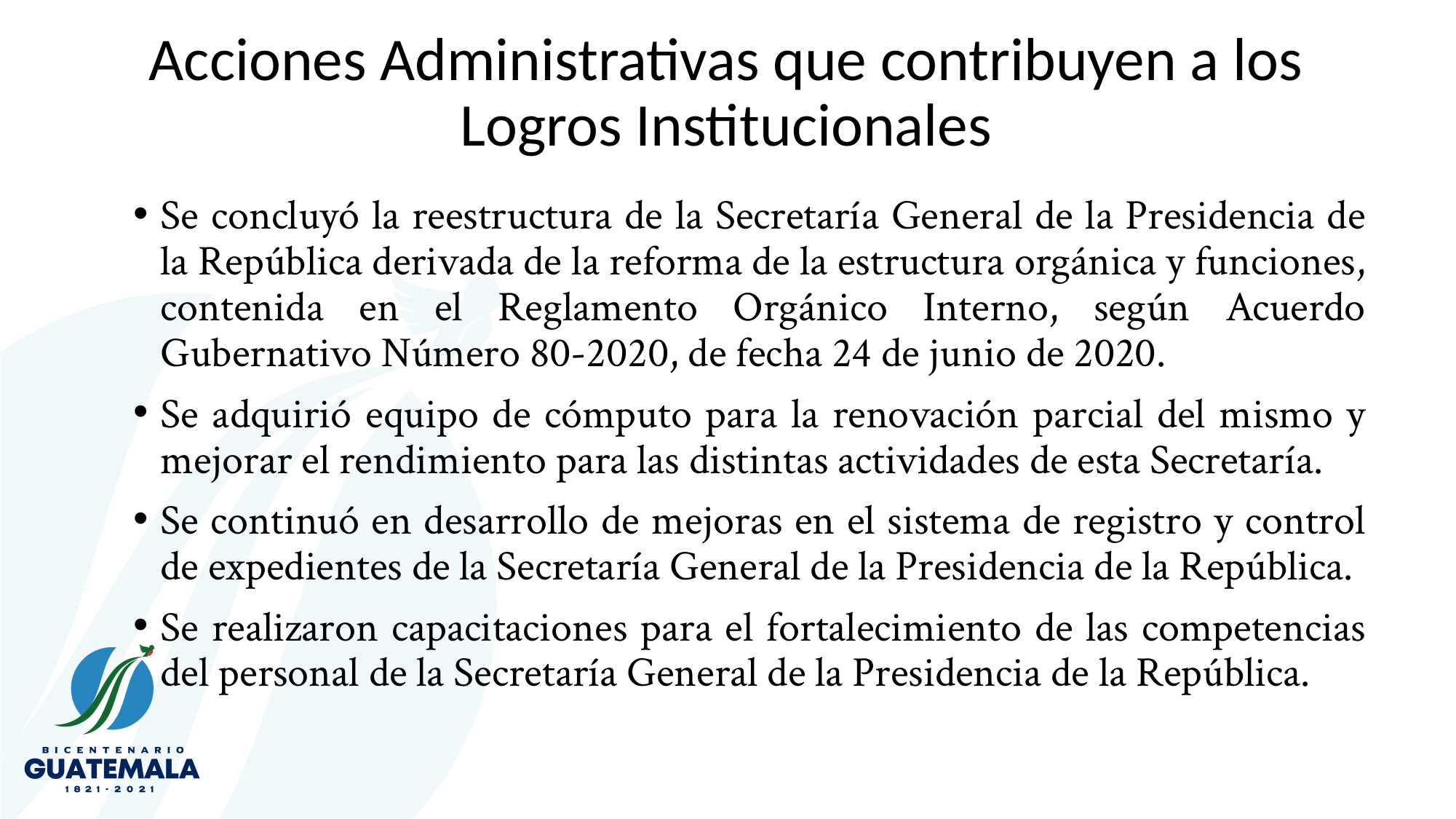

# Acciones Administrativas que contribuyen a los Logros Institucionales
Se concluyó la reestructura de la Secretaría General de la Presidencia de la República derivada de la reforma de la estructura orgánica y funciones, contenida en el Reglamento Orgánico Interno, según Acuerdo Gubernativo Número 80-2020, de fecha 24 de junio de 2020.
Se adquirió equipo de cómputo para la renovación parcial del mismo y mejorar el rendimiento para las distintas actividades de esta Secretaría.
Se continuó en desarrollo de mejoras en el sistema de registro y control de expedientes de la Secretaría General de la Presidencia de la República.
Se realizaron capacitaciones para el fortalecimiento de las competencias del personal de la Secretaría General de la Presidencia de la República.